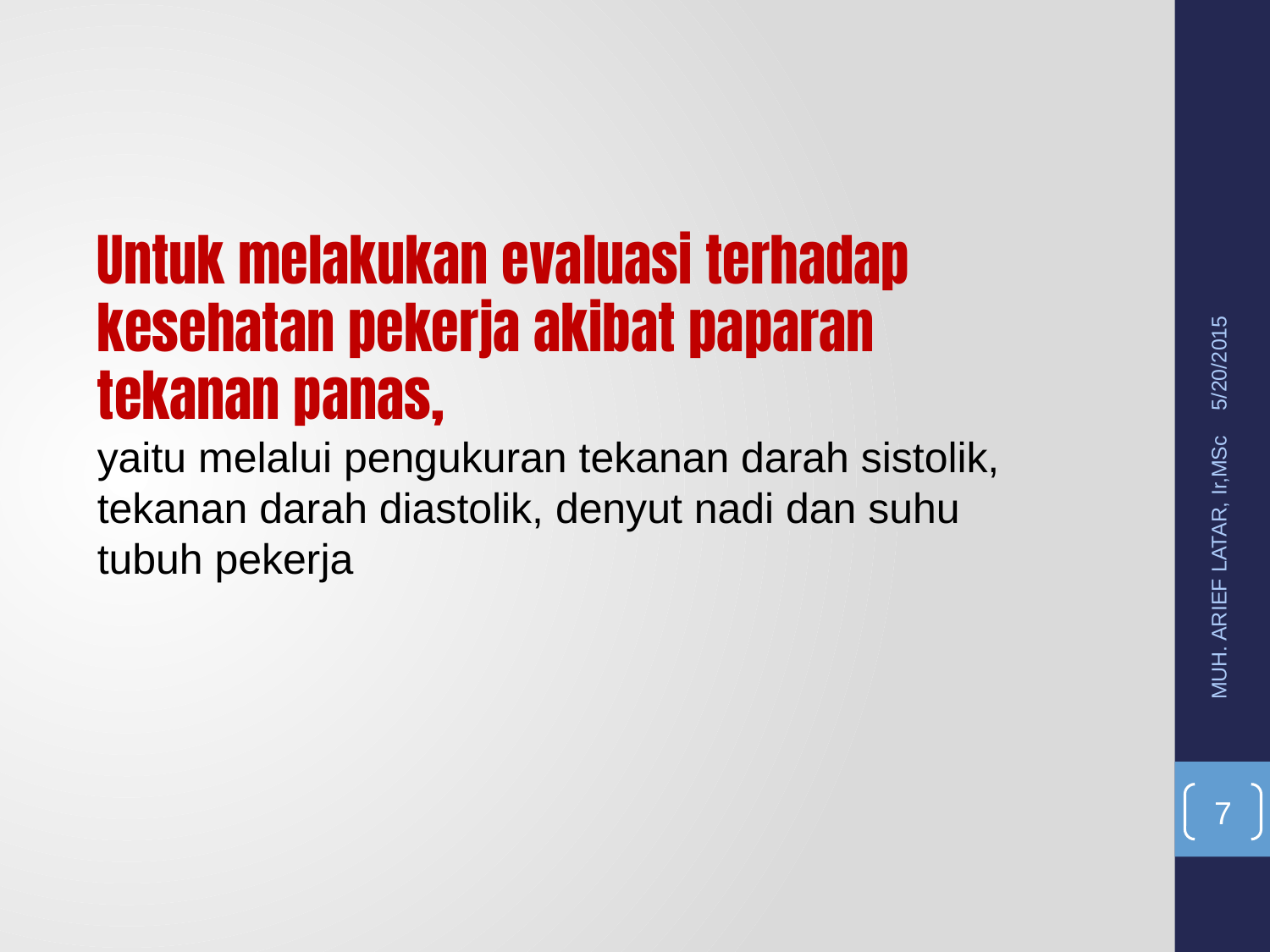

Untuk melakukan evaluasi terhadap kesehatan pekerja akibat paparan tekanan panas,
yaitu melalui pengukuran tekanan darah sistolik, tekanan darah diastolik, denyut nadi dan suhu tubuh pekerja
5/20/2015
MUH. ARIEF LATAR, Ir,MSc
7